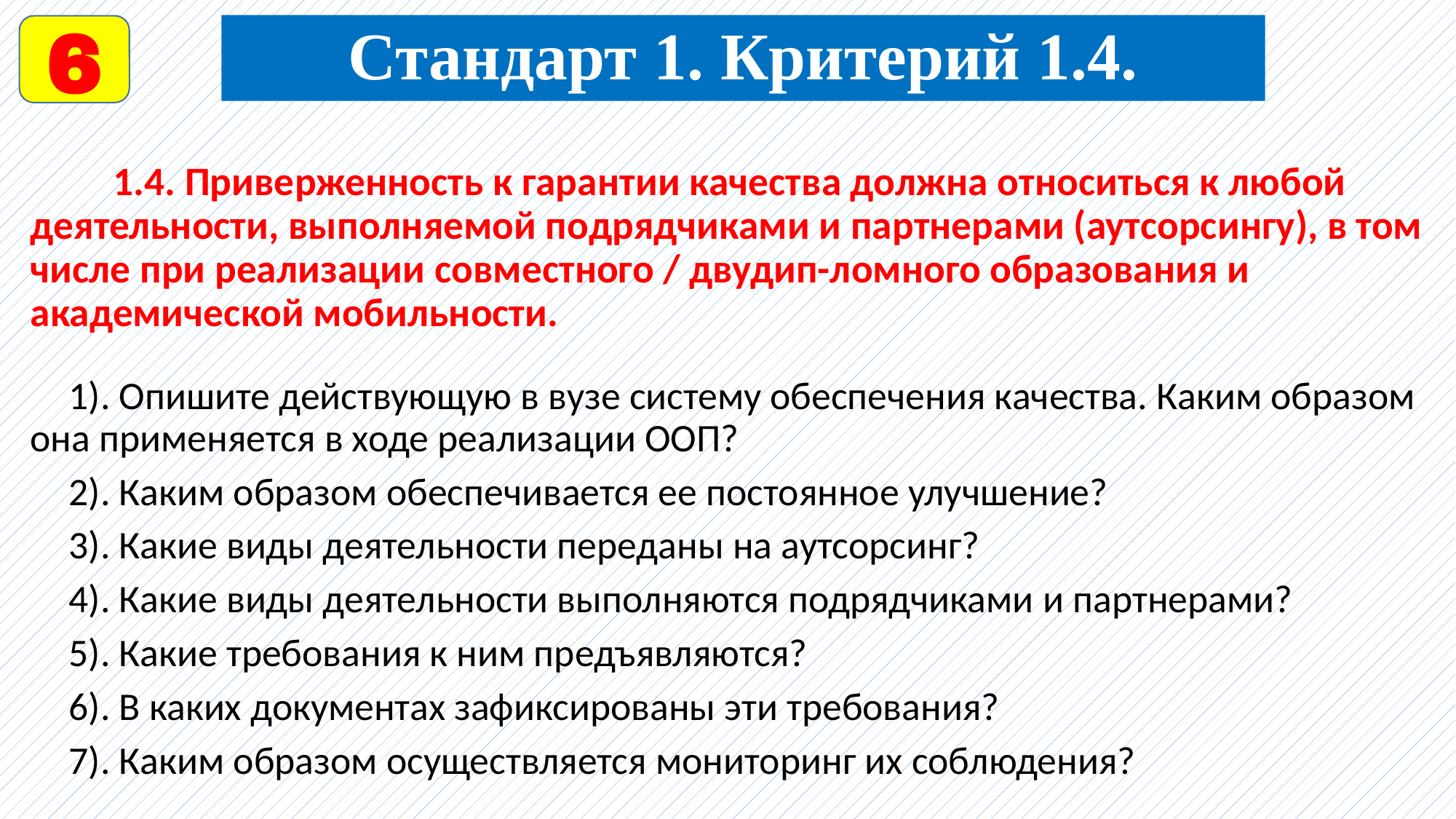

Стандарт 1. Критерий 1.4.
6
	1.4. Приверженность к гарантии качества должна относиться к любой деятельности, выполняемой подрядчиками и партнерами (аутсорсингу), в том числе при реализации совместного / двудип-ломного образования и академической мобильности.

1). Опишите действующую в вузе систему обеспечения качества. Каким образом она применяется в ходе реализации ООП?
2). Каким образом обеспечивается ее постоянное улучшение?
3). Какие виды деятельности переданы на аутсорсинг?
4). Какие виды деятельности выполняются подрядчиками и партнерами?
5). Какие требования к ним предъявляются?
6). В каких документах зафиксированы эти требования?
7). Каким образом осуществляется мониторинг их соблюдения?